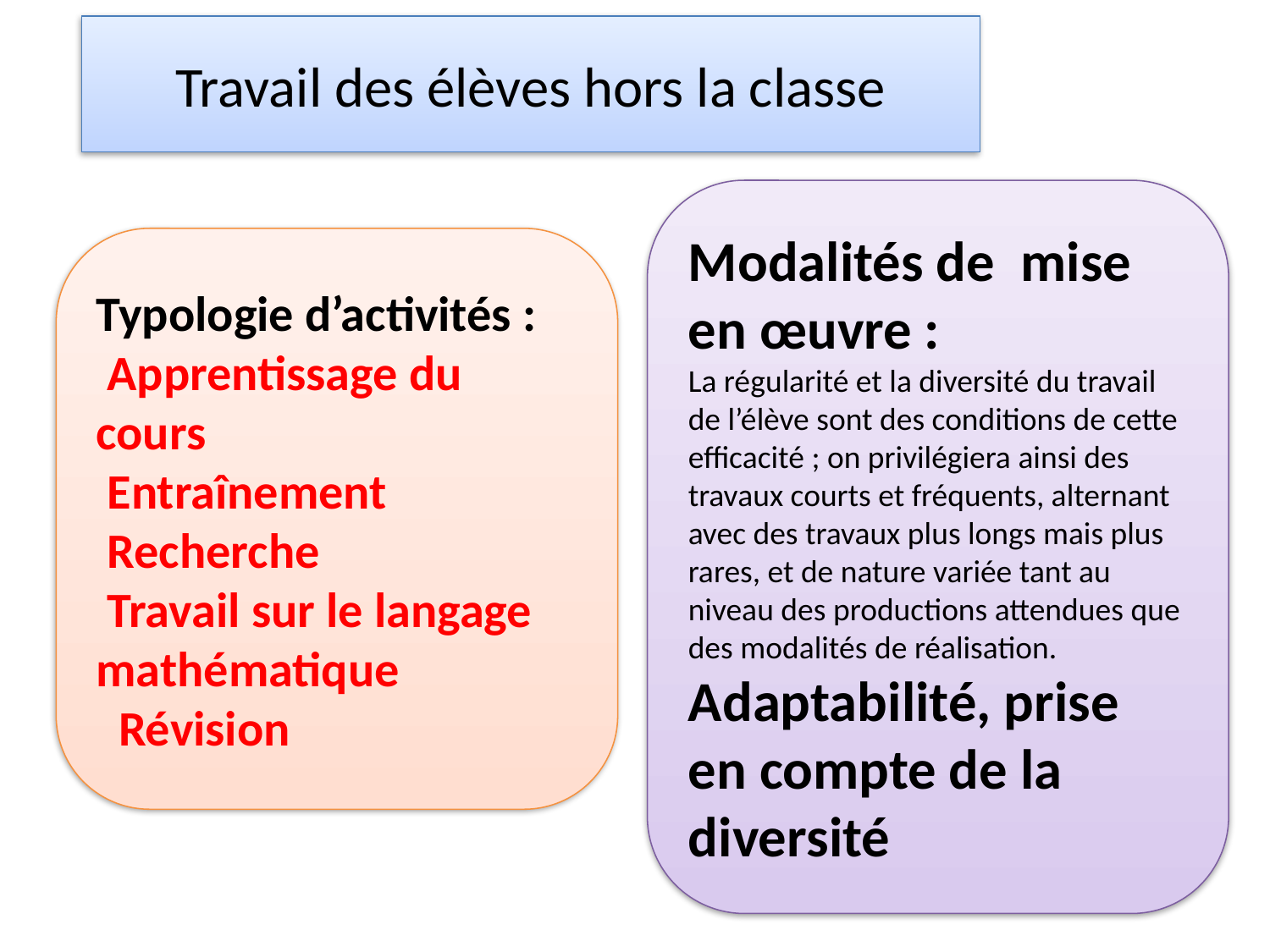

# Travail des élèves hors la classe
Modalités de  mise en œuvre :
La régularité et la diversité du travail de l’élève sont des conditions de cette efficacité ; on privilégiera ainsi des travaux courts et fréquents, alternant avec des travaux plus longs mais plus rares, et de nature variée tant au niveau des productions attendues que des modalités de réalisation.
Adaptabilité, prise en compte de la diversité
Typologie d’activités :
 Apprentissage du cours
 Entraînement
 Recherche
 Travail sur le langage mathématique
  Révision